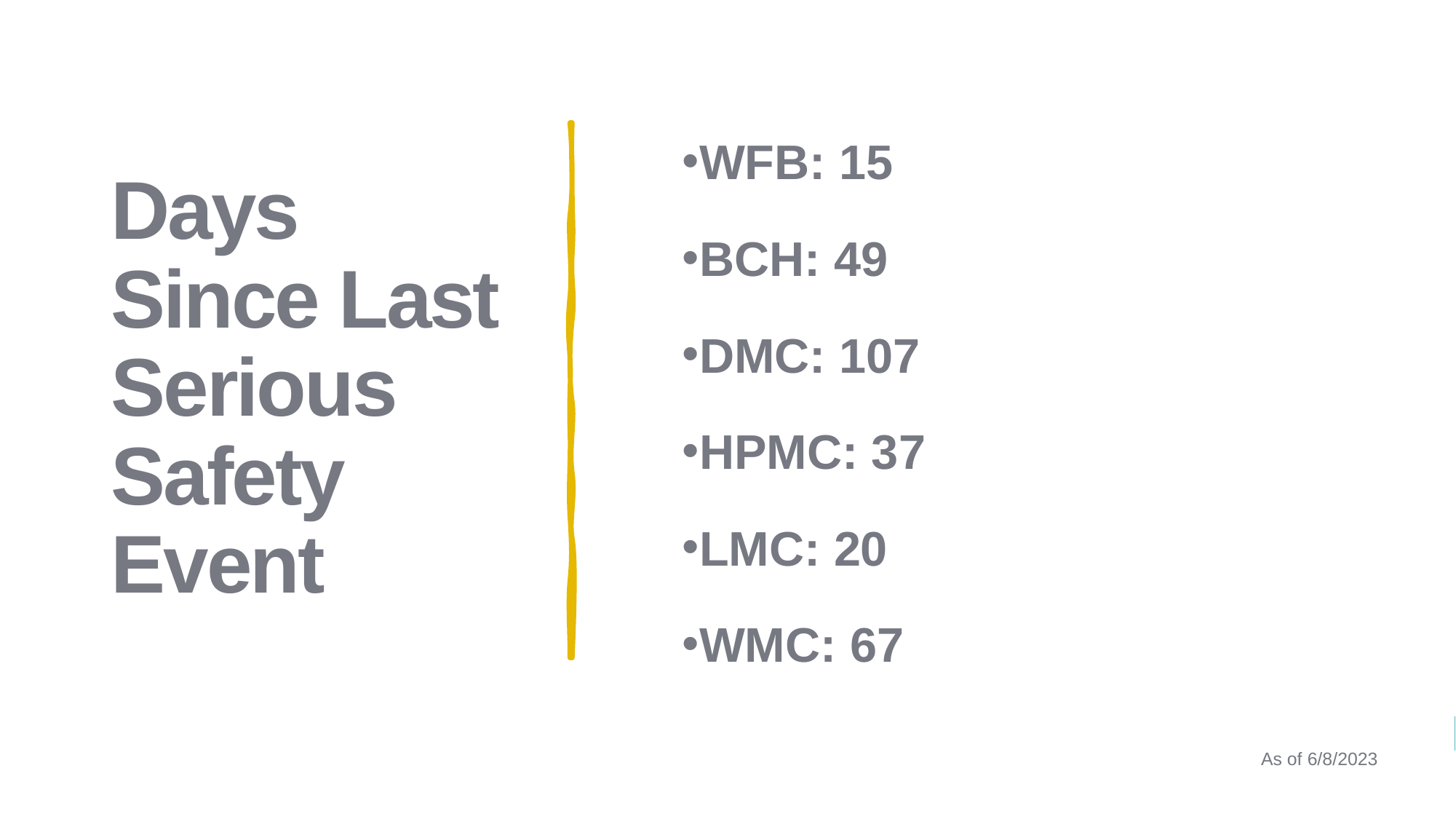

Days Since Last Serious Safety Event
WFB: 15
BCH: 49
DMC: 107
HPMC: 37
LMC: 20
WMC: 67

As of 6/8/2023